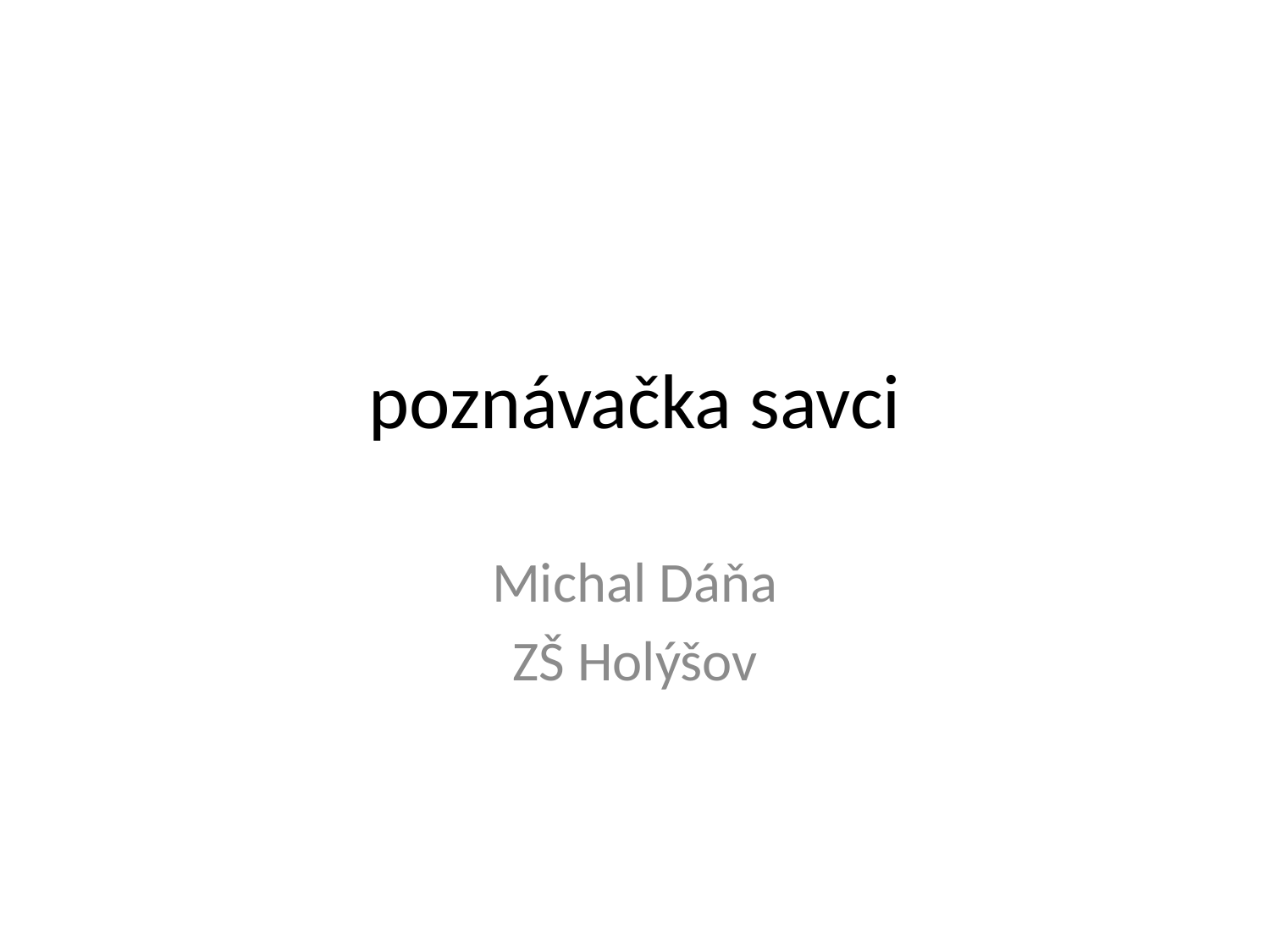

# poznávačka savci
Michal Dáňa
ZŠ Holýšov